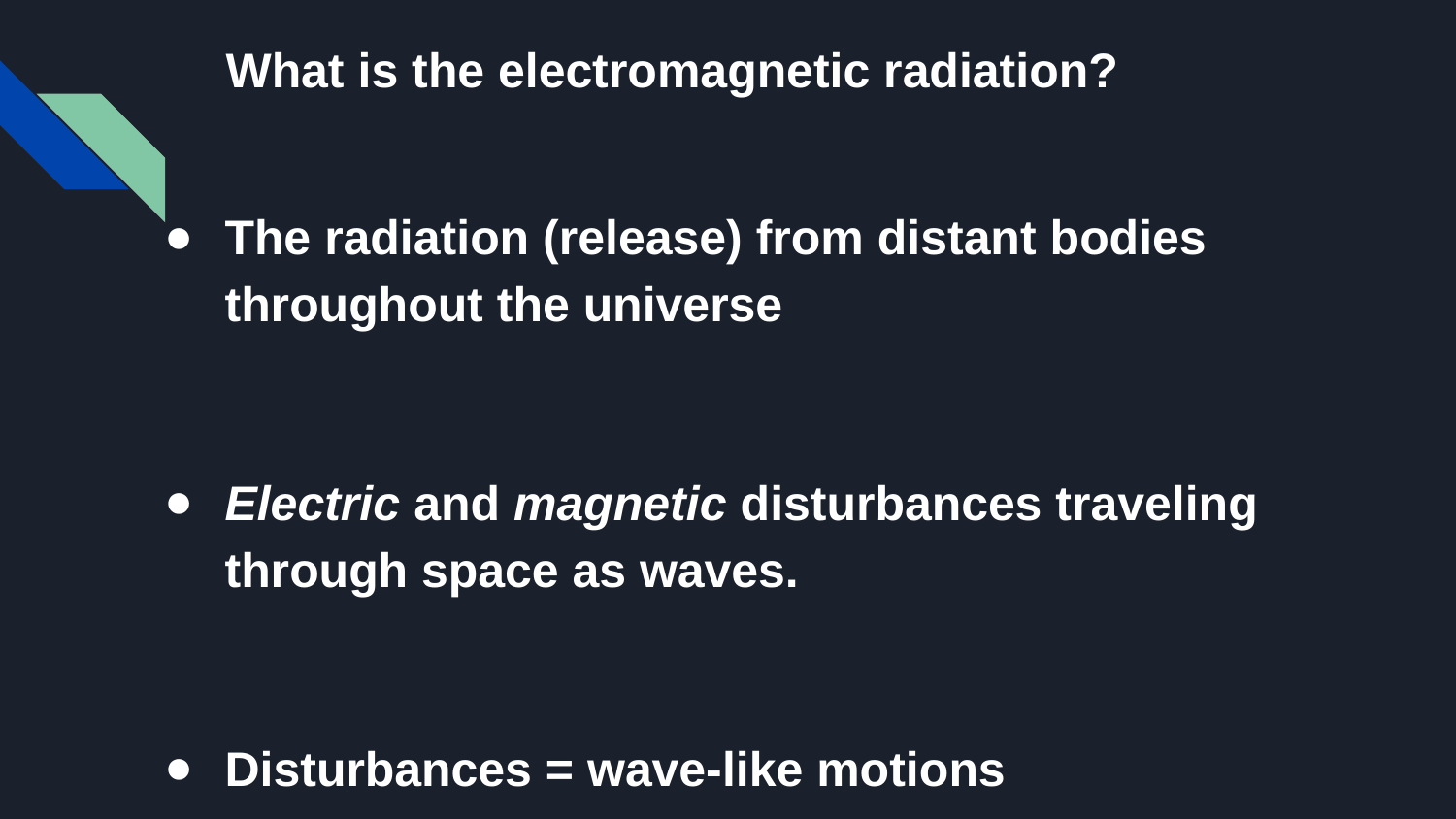

# What is the electromagnetic radiation?
The radiation (release) from distant bodies throughout the universe

Electric and magnetic disturbances traveling through space as waves.

Disturbances = wave-like motions